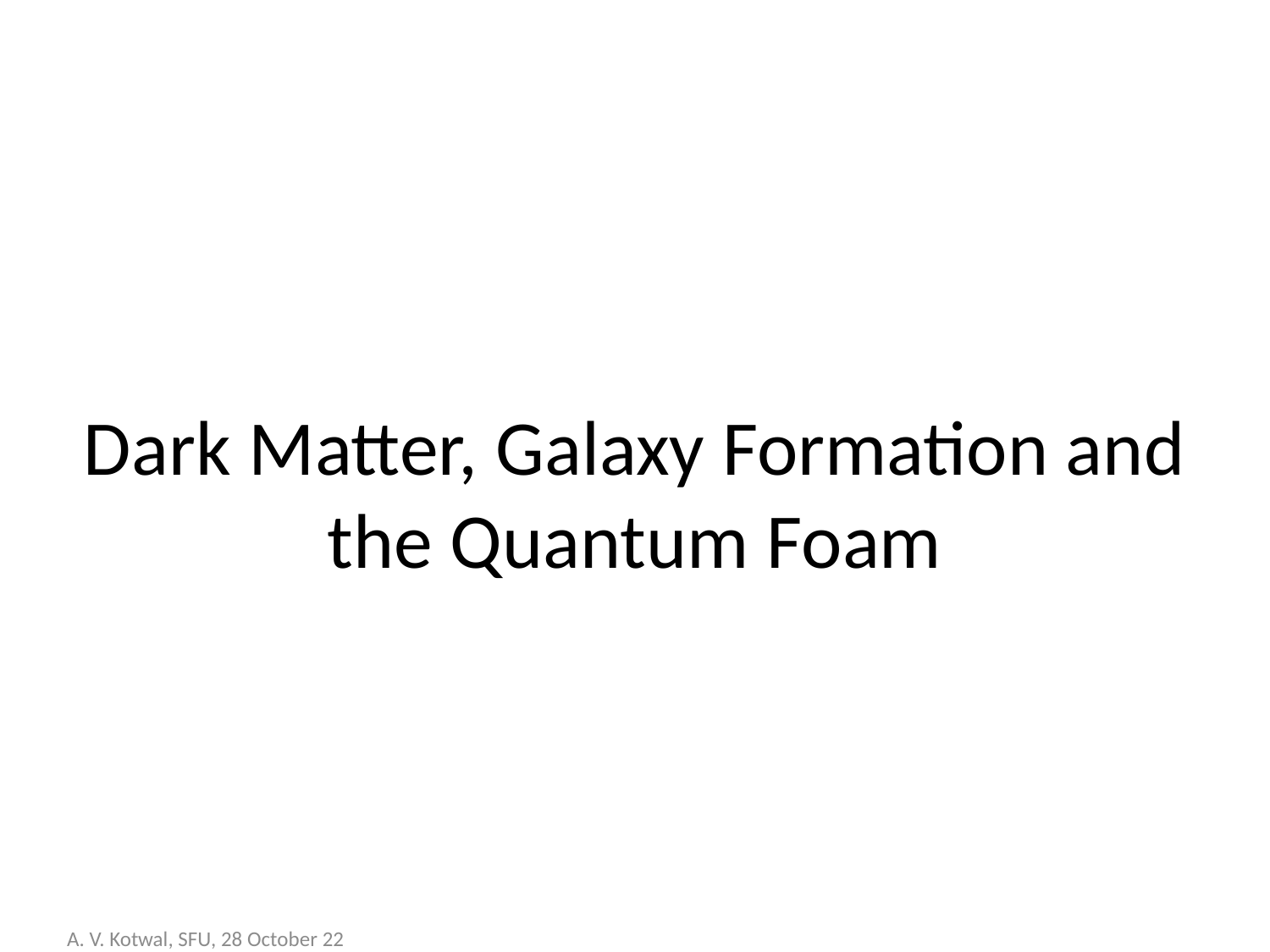

# Dark Matter, Galaxy Formation and the Quantum Foam
A. V. Kotwal, SFU, 28 October 22